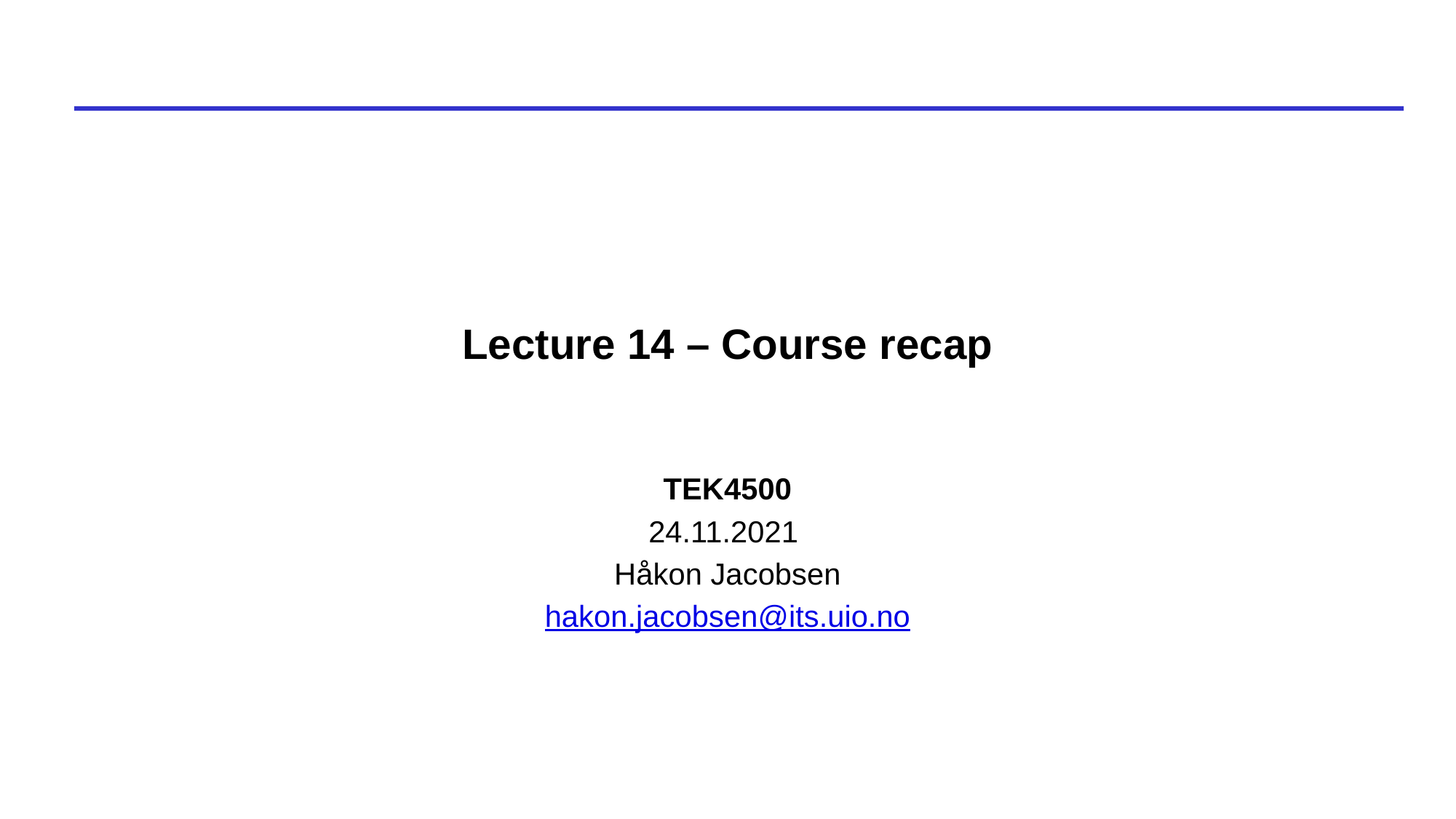

# Lecture 14 – Course recap
TEK4500
24.11.2021
Håkon Jacobsen
hakon.jacobsen@its.uio.no